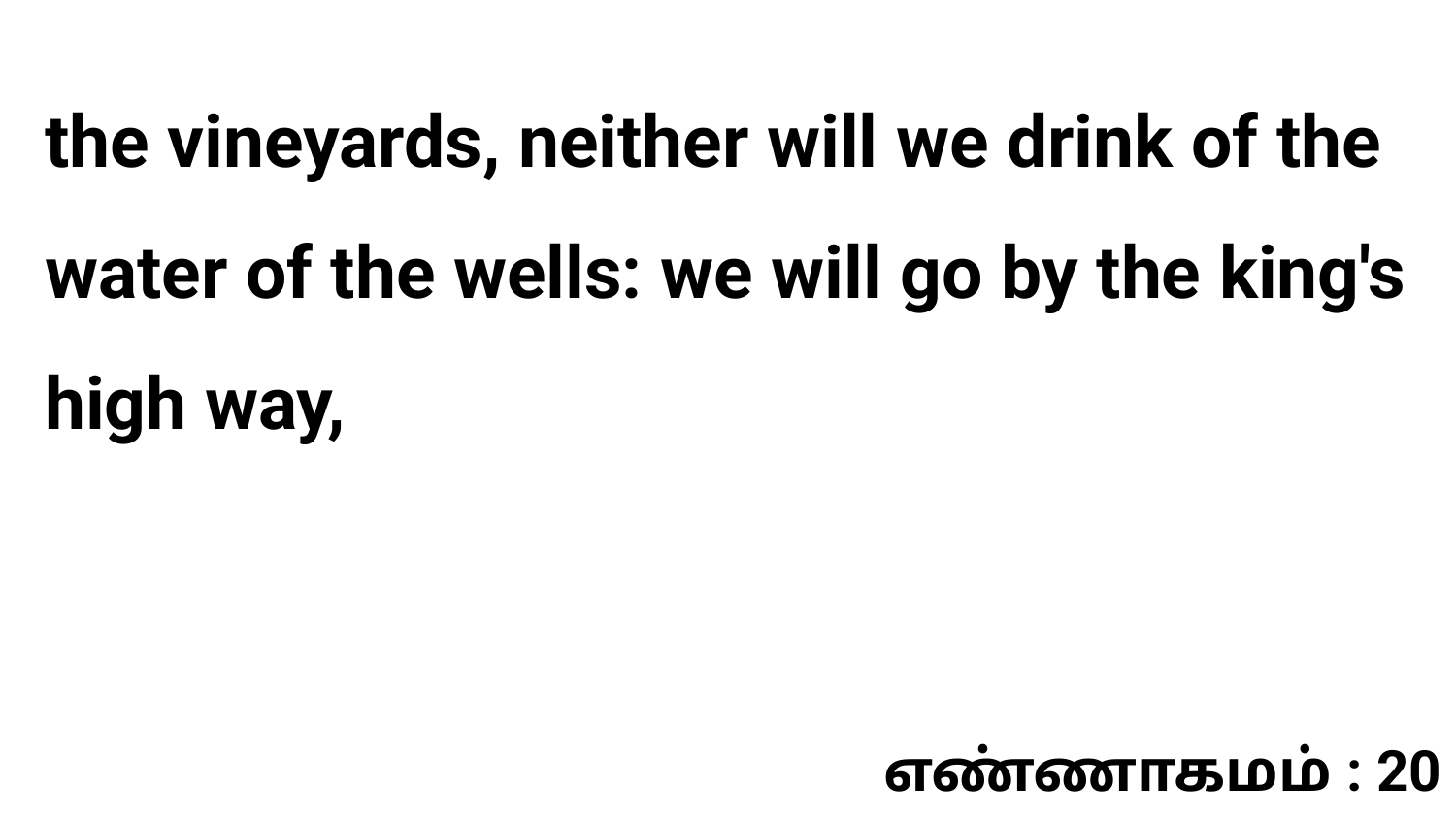

the vineyards, neither will we drink of the water of the wells: we will go by the king's high way,
எண்ணாகமம் : 20